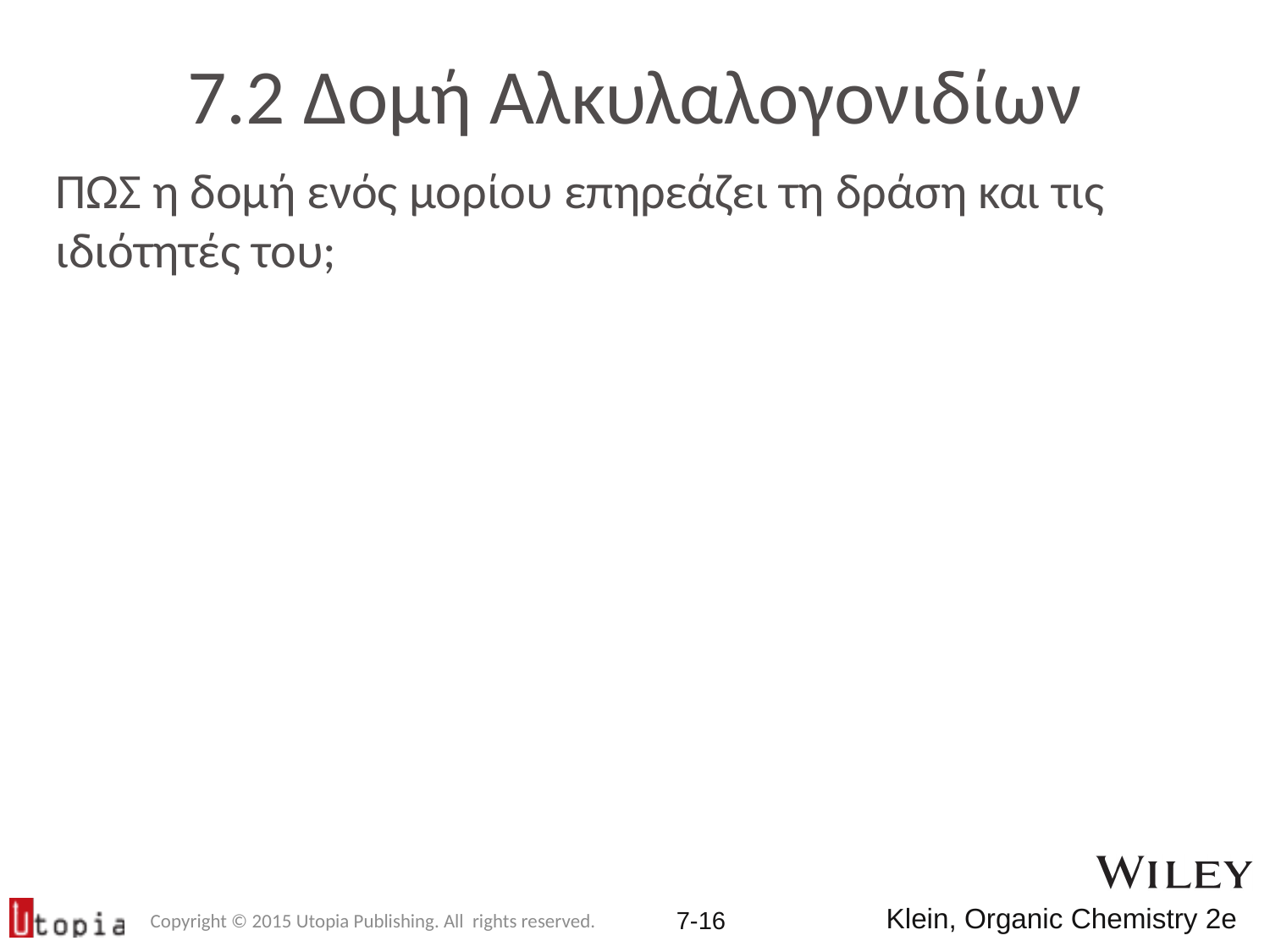

# 7.2 Δομή Αλκυλαλογονιδίων
ΠΩΣ η δομή ενός μορίου επηρεάζει τη δράση και τις ιδιότητές του;
Copyright © 2015 Utopia Publishing. All  rights reserved.
7-16
Klein, Organic Chemistry 2e